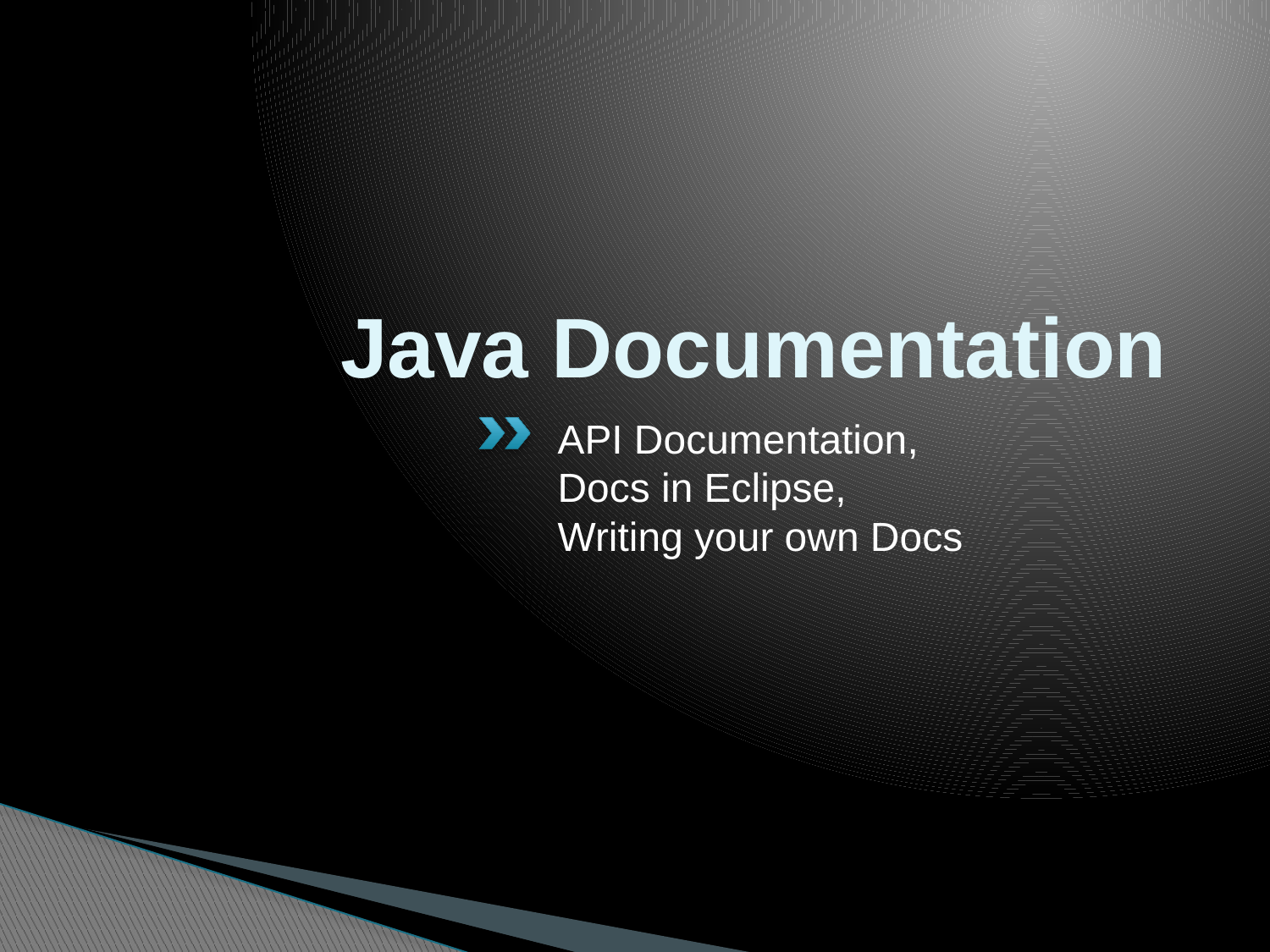

# Java Documentation
API Documentation,
Docs in Eclipse,
Writing your own Docs